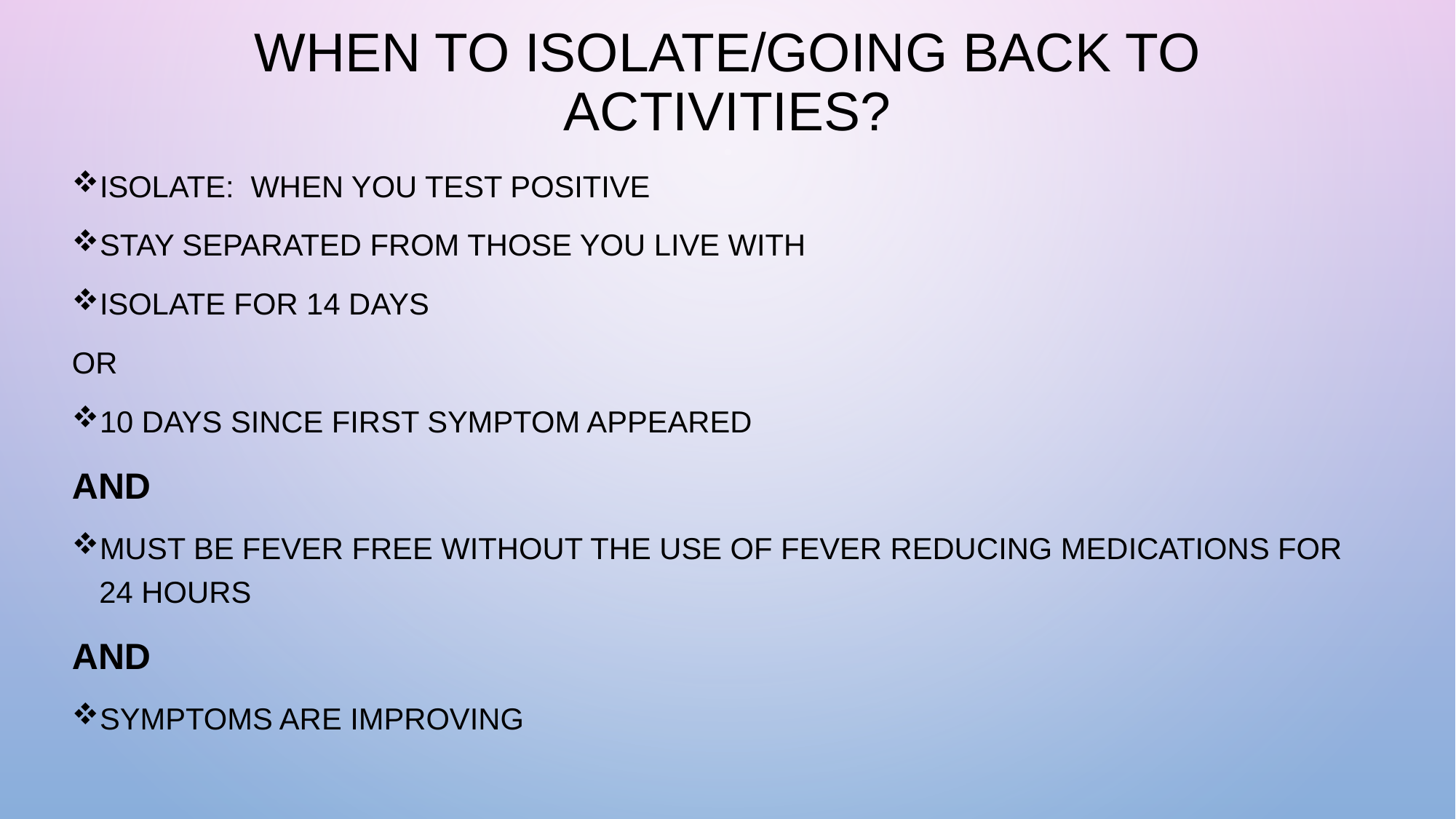

When to isolate/going back to activities?

Isolate:  When you test positive
Stay separated from those you live with
Isolate for 14 days
Or
10 days since first symptom appeared
AND
Must be fever free without the use of fever reducing medications for 24 hours
AND
Symptoms are improving